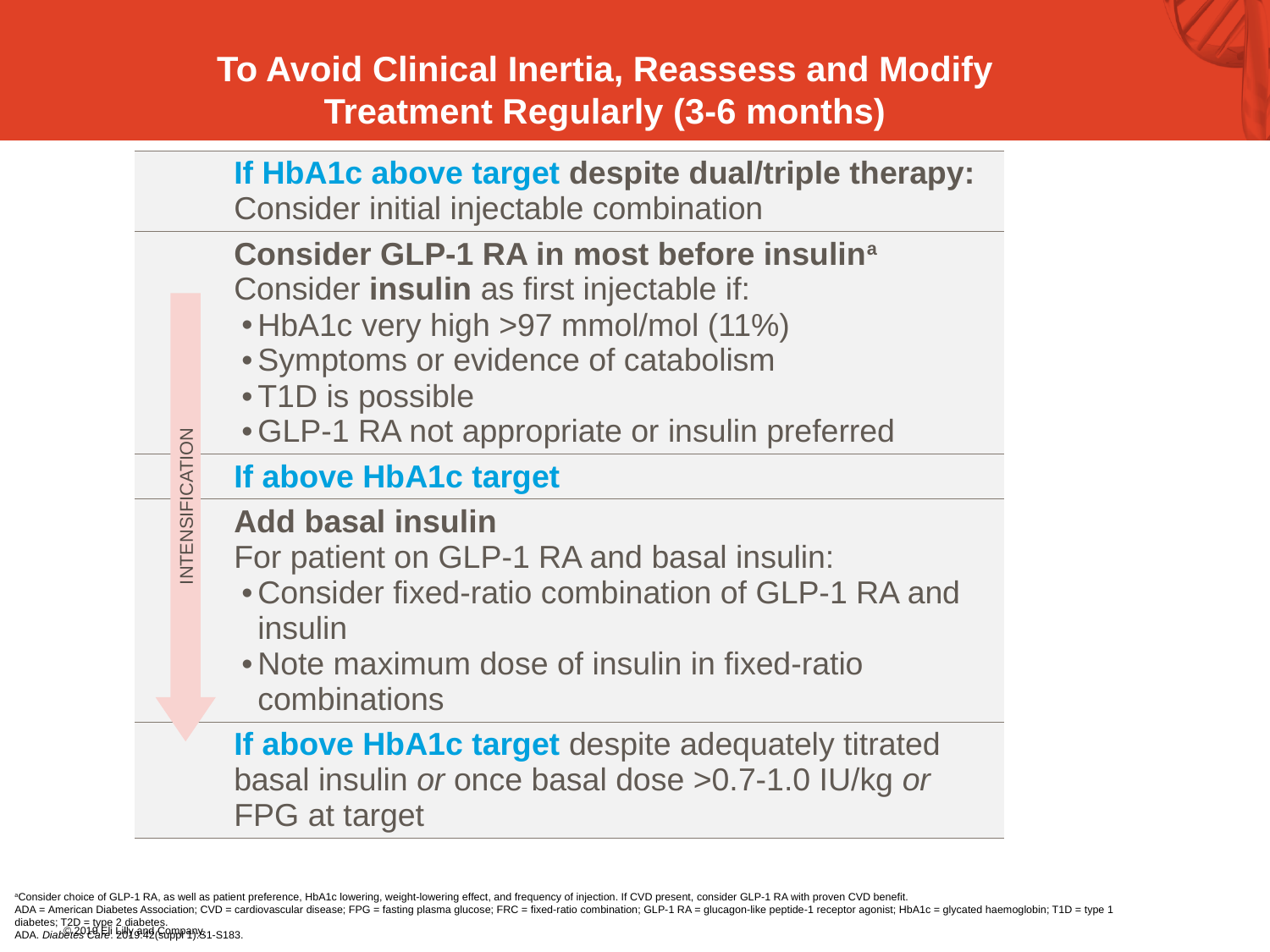

To Avoid Clinical Inertia, Reassess and Modify Treatment Regularly (3-6 months)
# Recommendation for Intensifying to Injectable Therapy in Adults With T2D ADA
|  | If HbA1c above target despite dual/triple therapy: Consider initial injectable combination |
| --- | --- |
|  | Consider GLP-1 RA in most before insulina Consider insulin as first injectable if: HbA1c very high >97 mmol/mol (11%) Symptoms or evidence of catabolism T1D is possible GLP-1 RA not appropriate or insulin preferred |
|  | If above HbA1c target |
|  | Add basal insulin For patient on GLP-1 RA and basal insulin: Consider fixed-ratio combination of GLP-1 RA and insulin Note maximum dose of insulin in fixed-ratio combinations |
|  | If above HbA1c target despite adequately titrated basal insulin or once basal dose >0.7-1.0 IU/kg or FPG at target |
INTENSIFICATION
aConsider choice of GLP-1 RA, as well as patient preference, HbA1c lowering, weight-lowering effect, and frequency of injection. If CVD present, consider GLP-1 RA with proven CVD benefit.
ADA = American Diabetes Association; CVD = cardiovascular disease; FPG = fasting plasma glucose; FRC = fixed-ratio combination; GLP-1 RA = glucagon-like peptide-1 receptor agonist; HbA1c = glycated haemoglobin; T1D = type 1 diabetes; T2D = type 2 diabetes.
ADA. Diabetes Care. 2019:42(suppl 1):S1-S183.